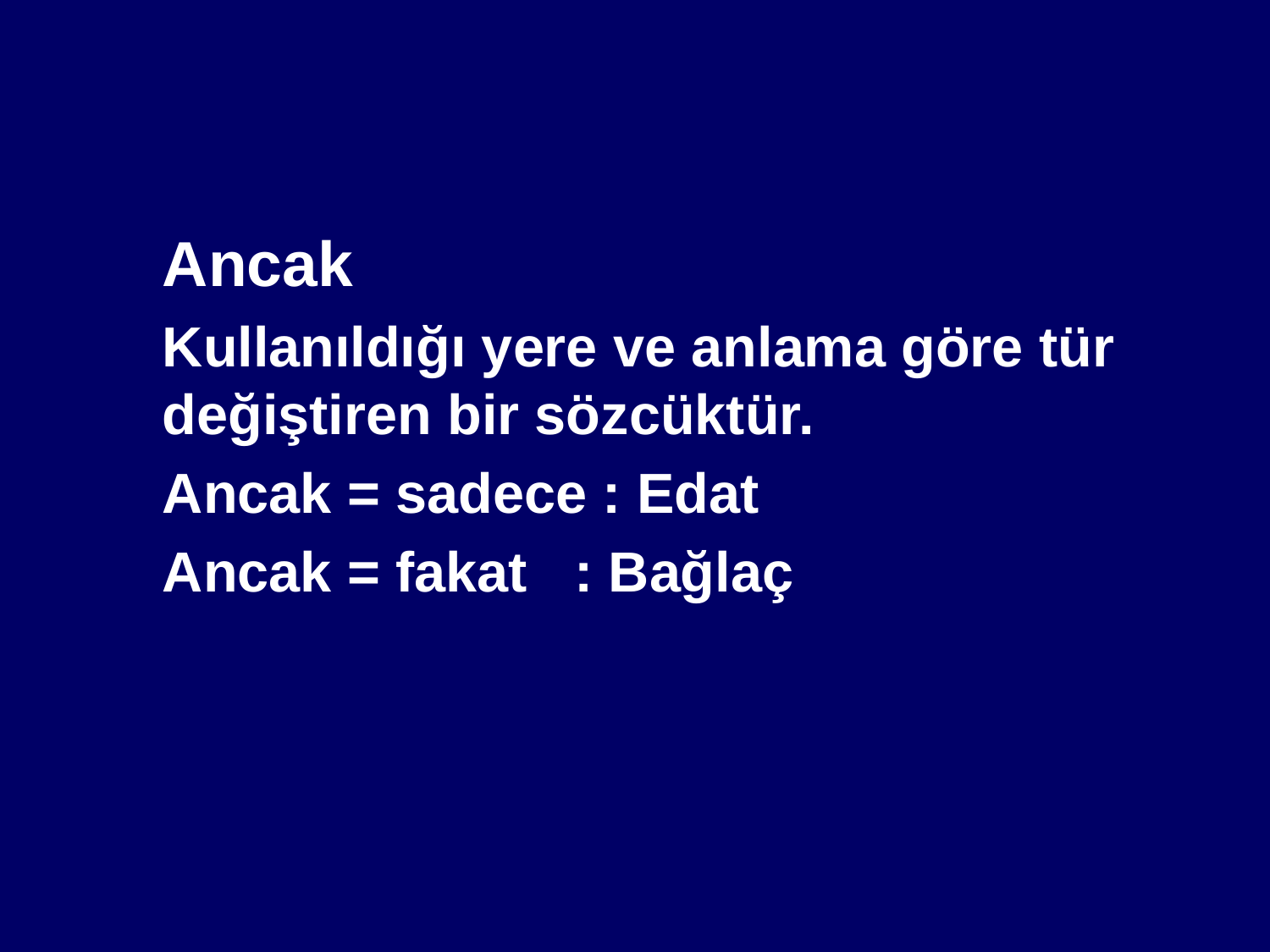

#

	Ancak
	Kullanıldığı yere ve anlama göre tür değiştiren bir sözcüktür.
	Ancak = sadece : Edat
	Ancak = fakat   : Bağlaç